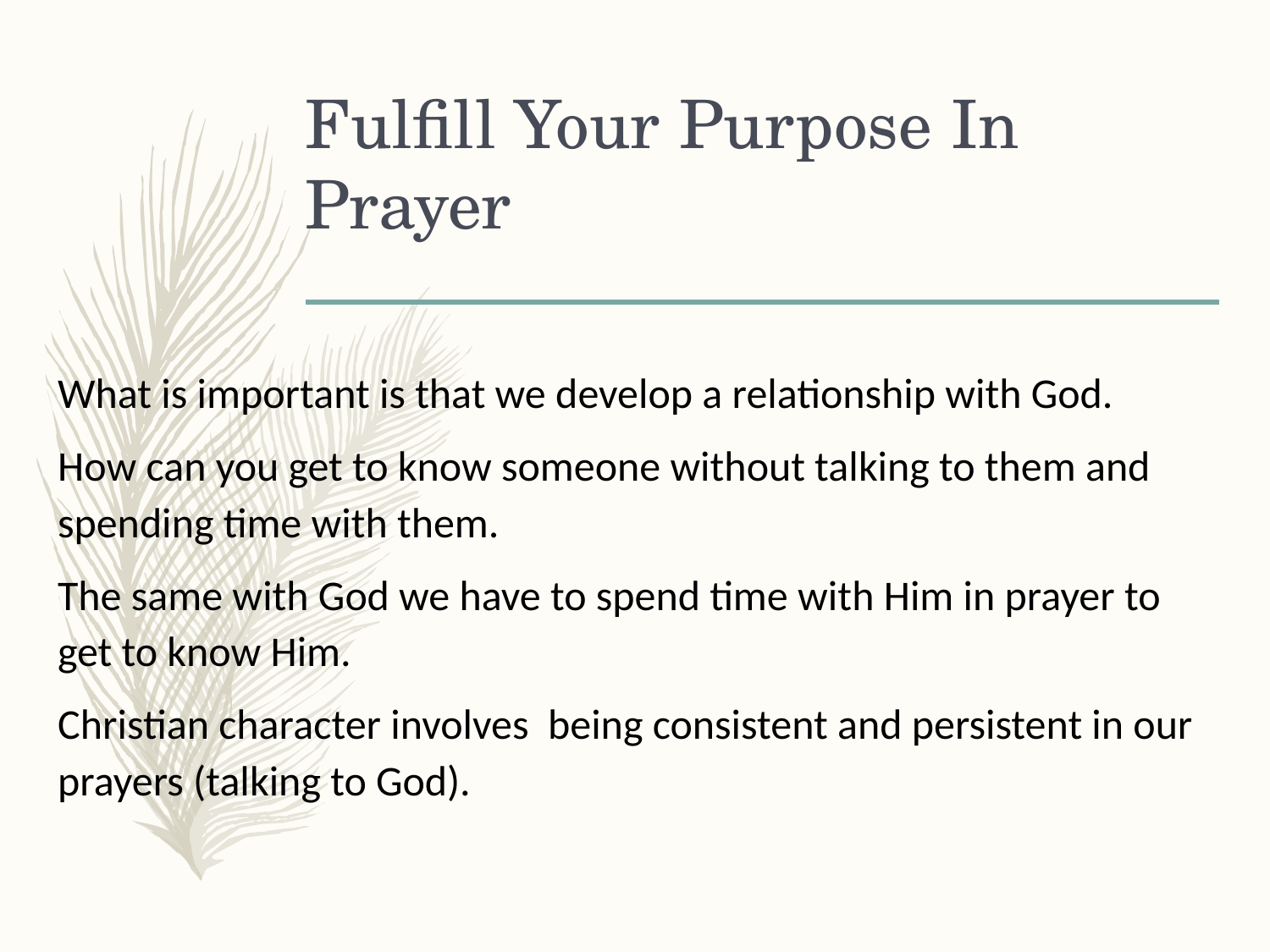

# Fulfill Your Purpose In Prayer
What is important is that we develop a relationship with God.
How can you get to know someone without talking to them and spending time with them.
The same with God we have to spend time with Him in prayer to get to know Him.
Christian character involves  being consistent and persistent in our prayers (talking to God).